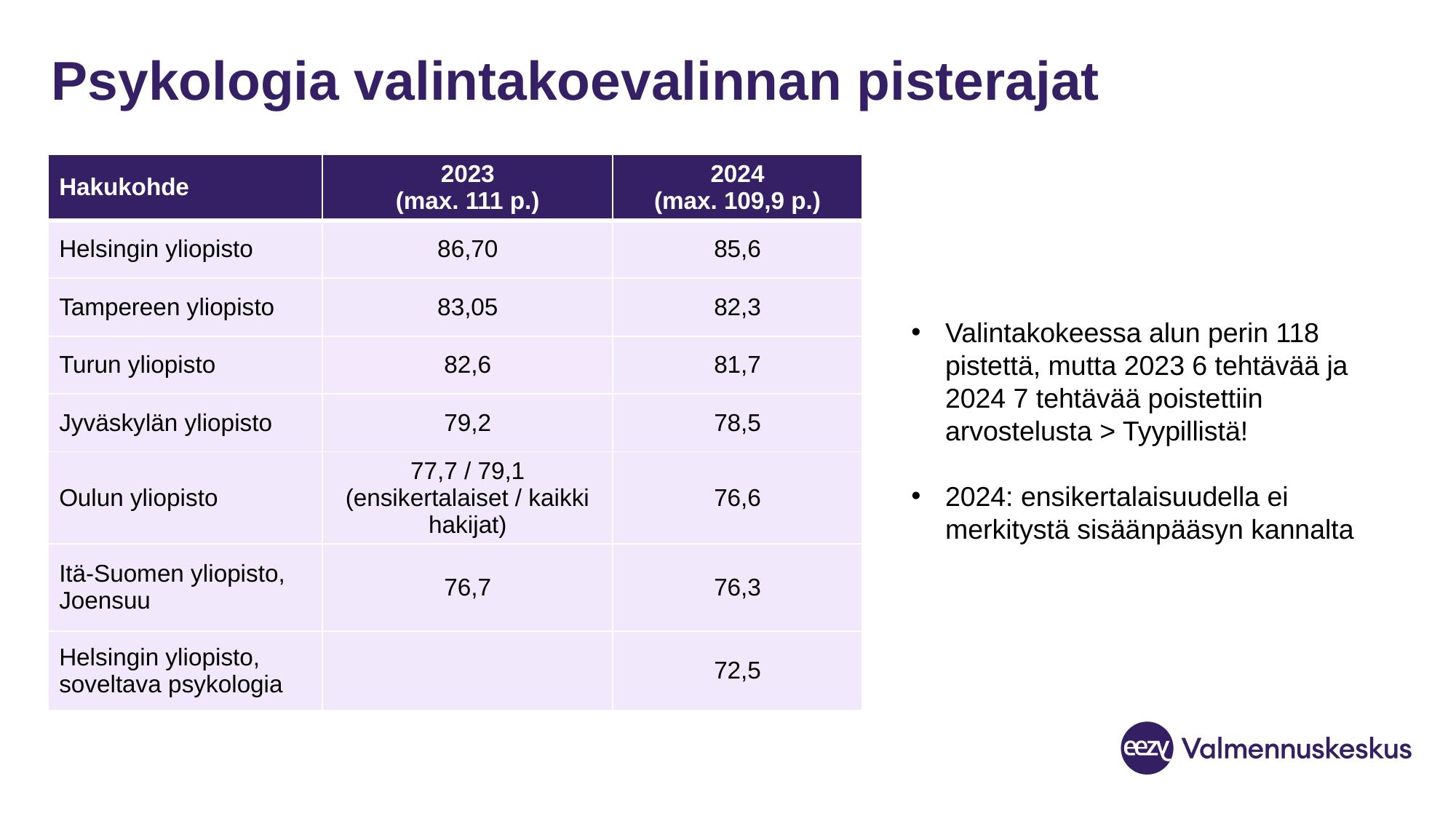

# Psykologia valintakoevalinnan pisterajat
| Hakukohde | 2023 (max. 111 p.) | 2024 (max. 109,9 p.) |
| --- | --- | --- |
| Helsingin yliopisto | 86,70 | 85,6 |
| Tampereen yliopisto | 83,05 | 82,3 |
| Turun yliopisto | 82,6 | 81,7 |
| Jyväskylän yliopisto | 79,2 | 78,5 |
| Oulun yliopisto | 77,7 / 79,1 (ensikertalaiset / kaikki hakijat) | 76,6 |
| Itä-Suomen yliopisto, Joensuu | 76,7 | 76,3 |
| Helsingin yliopisto, soveltava psykologia |  | 72,5 |
Valintakokeessa alun perin 118 pistettä, mutta 2023 6 tehtävää ja 2024 7 tehtävää poistettiin arvostelusta > Tyypillistä!

2024: ensikertalaisuudella ei merkitystä sisäänpääsyn kannalta